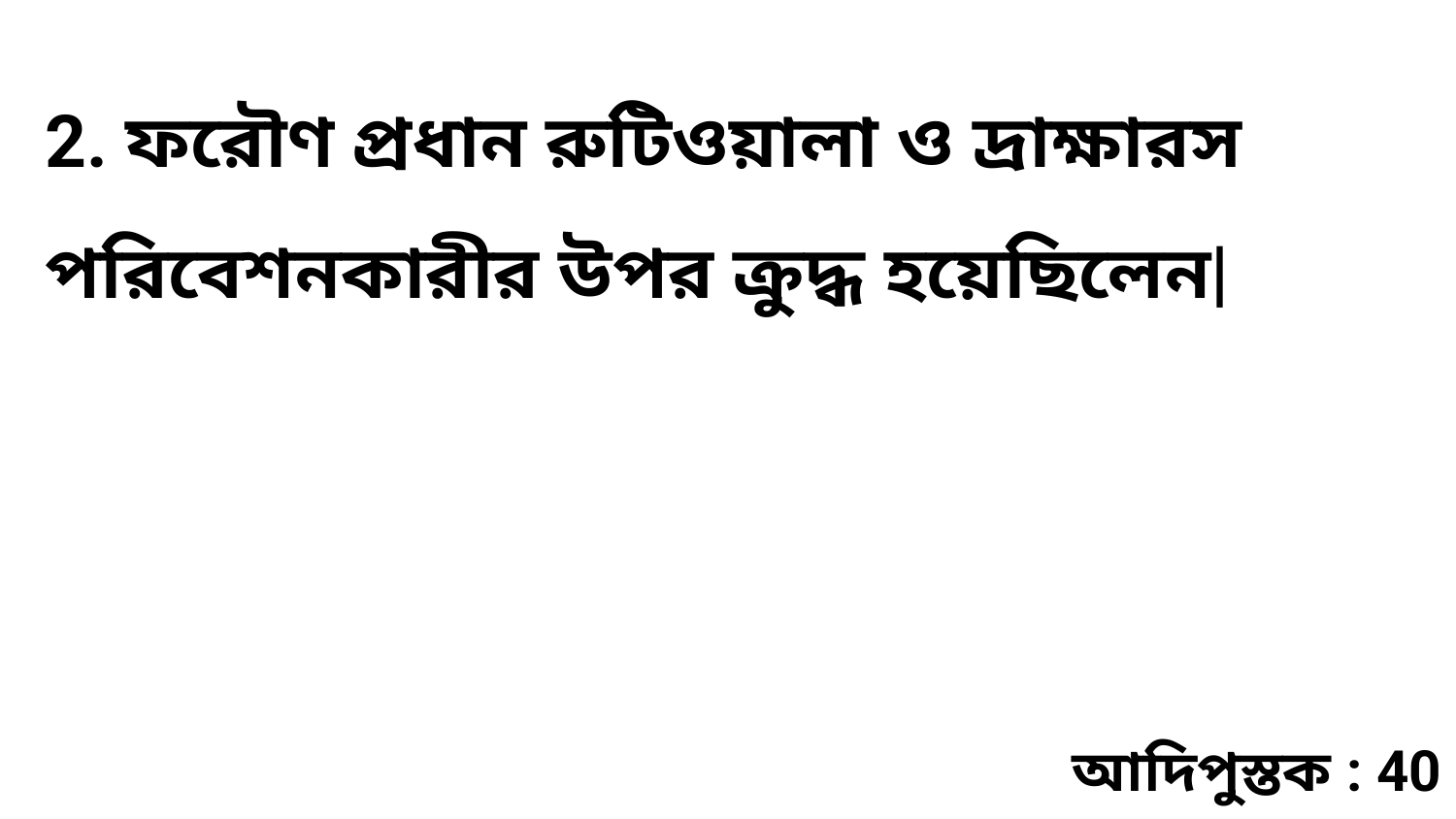

2. ফরৌণ প্রধান রুটিওয়ালা ও দ্রাক্ষারস পরিবেশনকারীর উপর ক্রুদ্ধ হয়েছিলেন|
আদিপুস্তক : 40